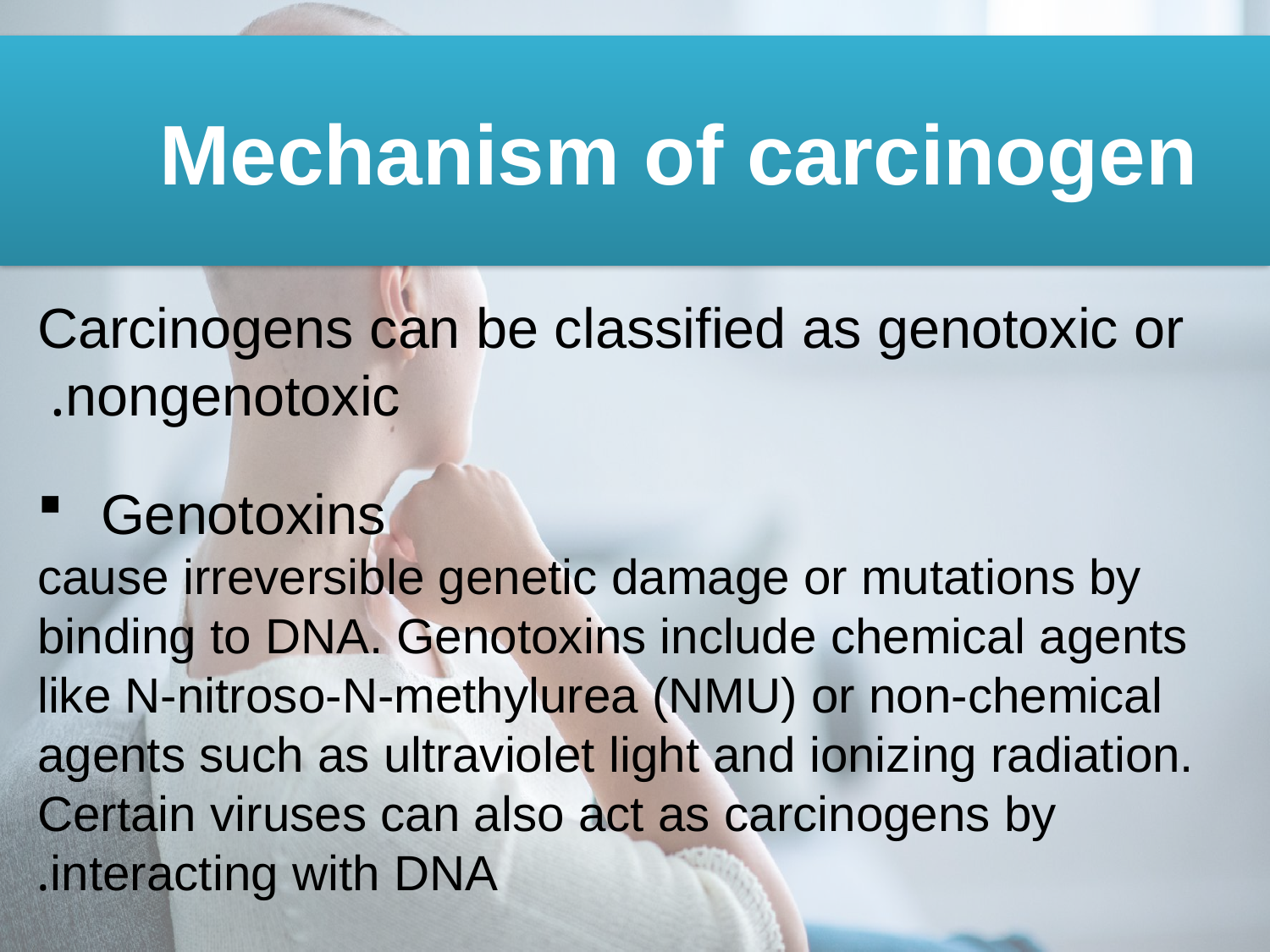

Mechanism of carcinogen
Carcinogens can be classified as genotoxic or nongenotoxic.

Genotoxins
cause irreversible genetic damage or mutations by binding to DNA. Genotoxins include chemical agents like N-nitroso-N-methylurea (NMU) or non-chemical agents such as ultraviolet light and ionizing radiation. Certain viruses can also act as carcinogens by interacting with DNA.